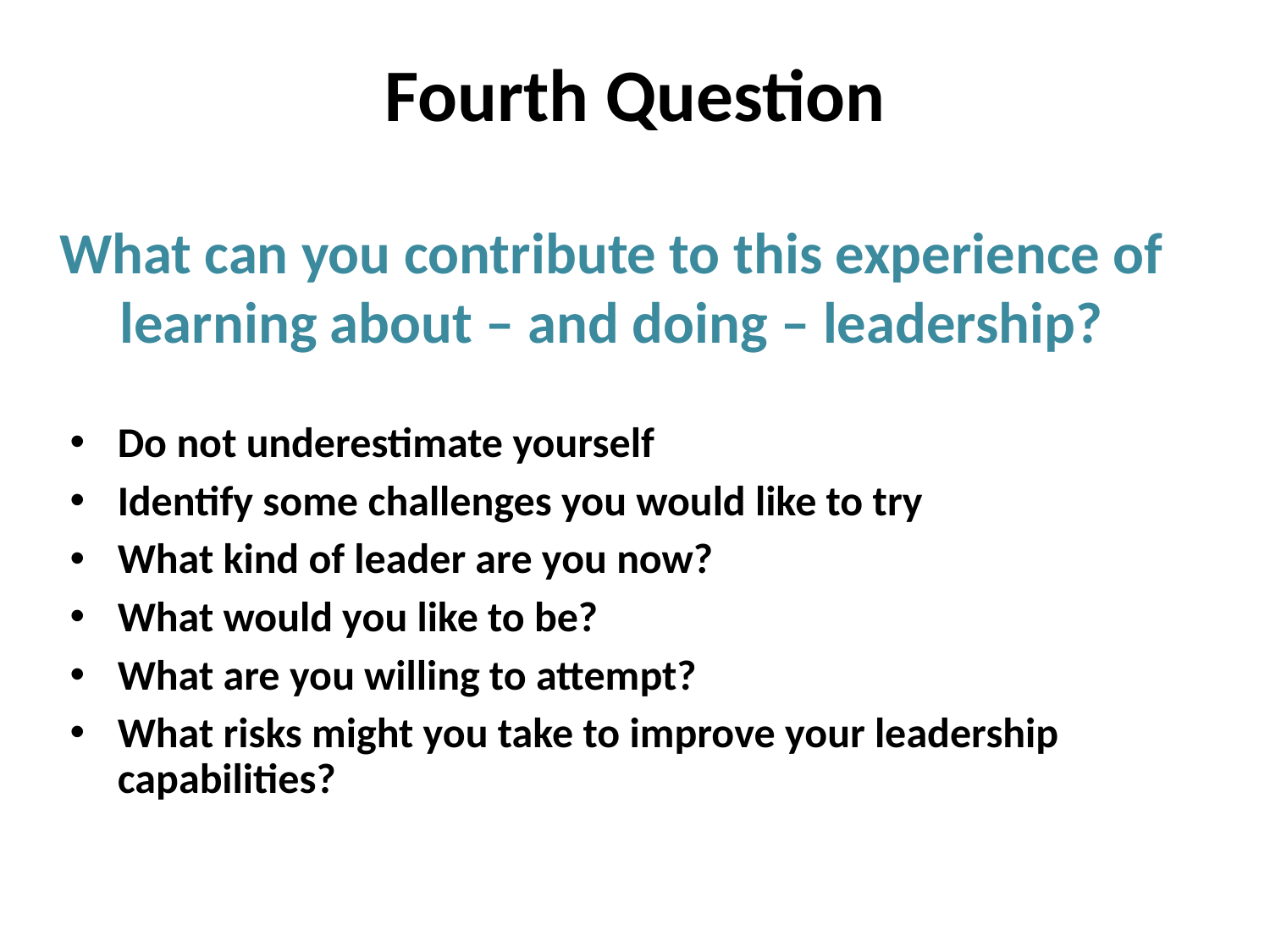

Fourth Question
# What can you contribute to this experience of learning about – and doing – leadership?
Do not underestimate yourself
Identify some challenges you would like to try
What kind of leader are you now?
What would you like to be?
What are you willing to attempt?
What risks might you take to improve your leadership capabilities?